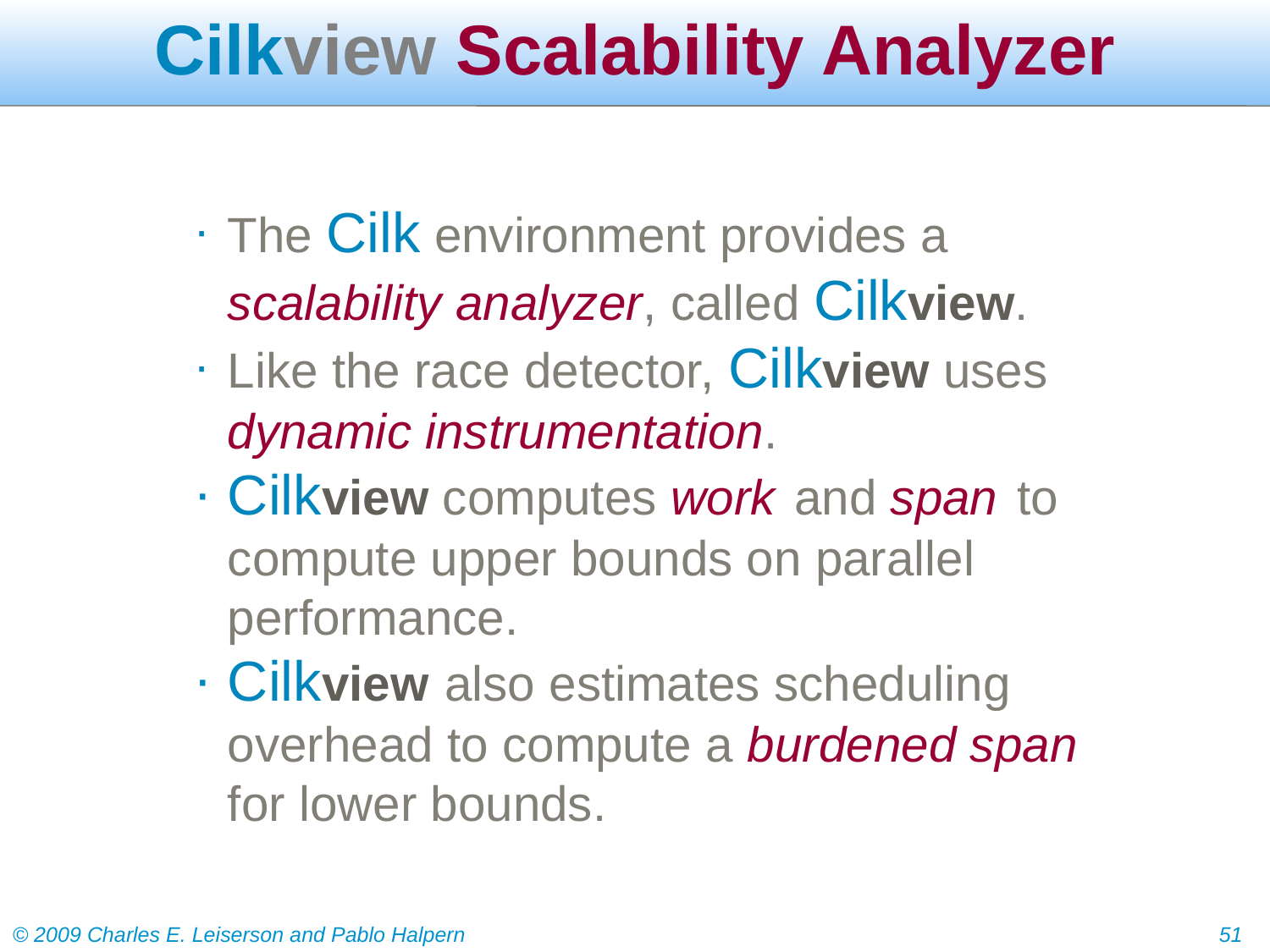

# Cilkview Scalability Analyzer
The Cilk environment provides a scalability analyzer, called Cilkview.
Like the race detector, Cilkview uses dynamic instrumentation.
Cilkview computes work and span to compute upper bounds on parallel performance.
Cilkview also estimates scheduling overhead to compute a burdened span for lower bounds.